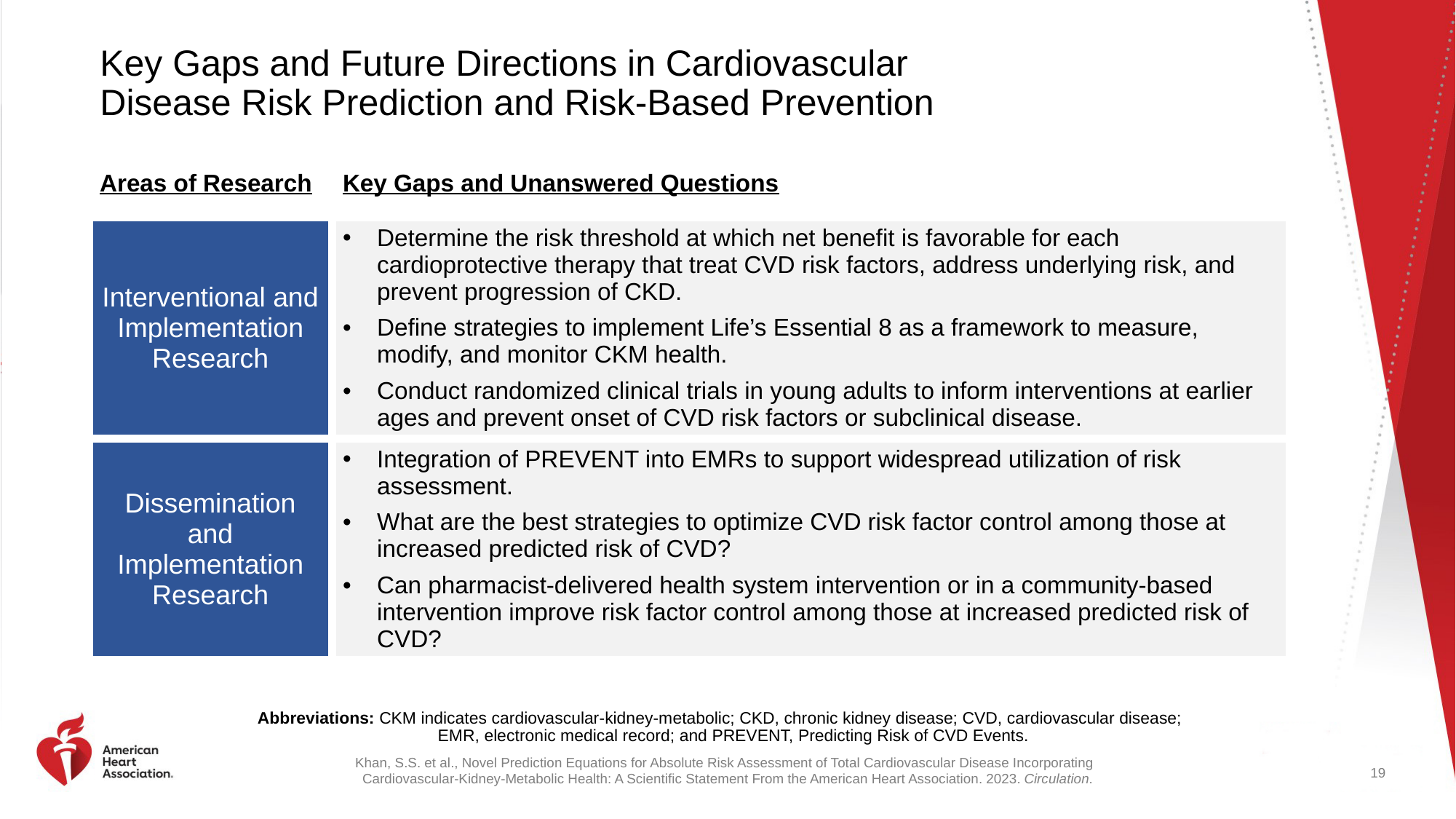

# Key Gaps and Future Directions in Cardiovascular Disease Risk Prediction and Risk-Based Prevention
| Areas of Research | Key Gaps and Unanswered Questions |
| --- | --- |
| Interventional and Implementation Research | Determine the risk threshold at which net benefit is favorable for each cardioprotective therapy that treat CVD risk factors, address underlying risk, and prevent progression of CKD. Define strategies to implement Life’s Essential 8 as a framework to measure, modify, and monitor CKM health. Conduct randomized clinical trials in young adults to inform interventions at earlier ages and prevent onset of CVD risk factors or subclinical disease. |
| Dissemination and Implementation Research | Integration of PREVENT into EMRs to support widespread utilization of risk assessment. What are the best strategies to optimize CVD risk factor control among those at increased predicted risk of CVD? Can pharmacist-delivered health system intervention or in a community-based intervention improve risk factor control among those at increased predicted risk of CVD? |
Abbreviations: CKM indicates cardiovascular-kidney-metabolic; CKD, chronic kidney disease; CVD, cardiovascular disease;
EMR, electronic medical record; and PREVENT, Predicting Risk of CVD Events.
19